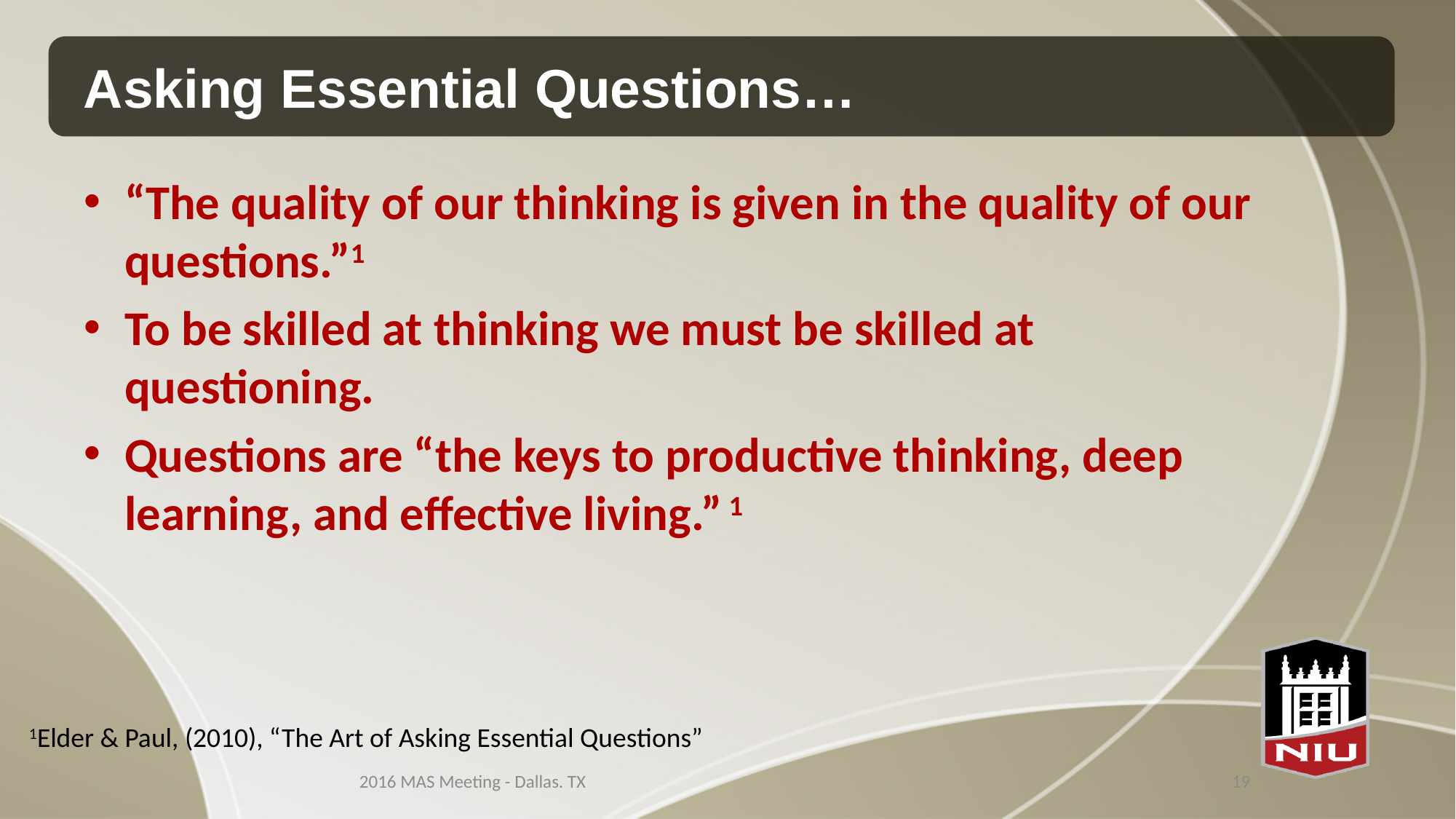

# Asking Essential Questions…
“The quality of our thinking is given in the quality of our questions.”1
To be skilled at thinking we must be skilled at questioning.
Questions are “the keys to productive thinking, deep learning, and effective living.” 1

1Elder & Paul, (2010), “The Art of Asking Essential Questions”
2016 MAS Meeting - Dallas. TX
19